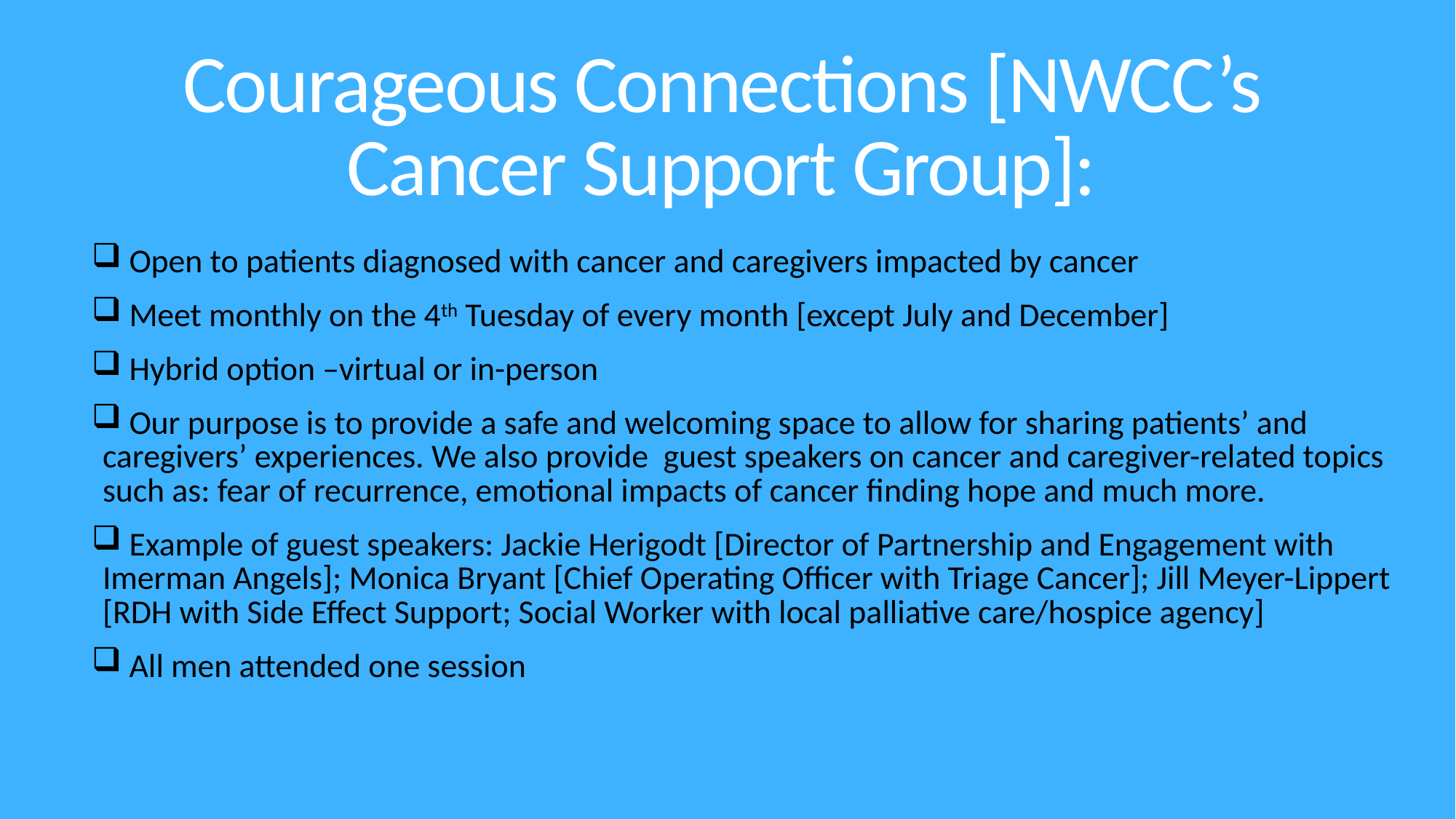

# Courageous Connections [NWCC’s Cancer Support Group]:
 Open to patients diagnosed with cancer and caregivers impacted by cancer
 Meet monthly on the 4th Tuesday of every month [except July and December]
 Hybrid option –virtual or in-person
 Our purpose is to provide a safe and welcoming space to allow for sharing patients’ and caregivers’ experiences. We also provide  guest speakers on cancer and caregiver-related topics such as: fear of recurrence, emotional impacts of cancer finding hope and much more.
 Example of guest speakers: Jackie Herigodt [Director of Partnership and Engagement with Imerman Angels]; Monica Bryant [Chief Operating Officer with Triage Cancer]; Jill Meyer-Lippert [RDH with Side Effect Support; Social Worker with local palliative care/hospice agency]
 All men attended one session